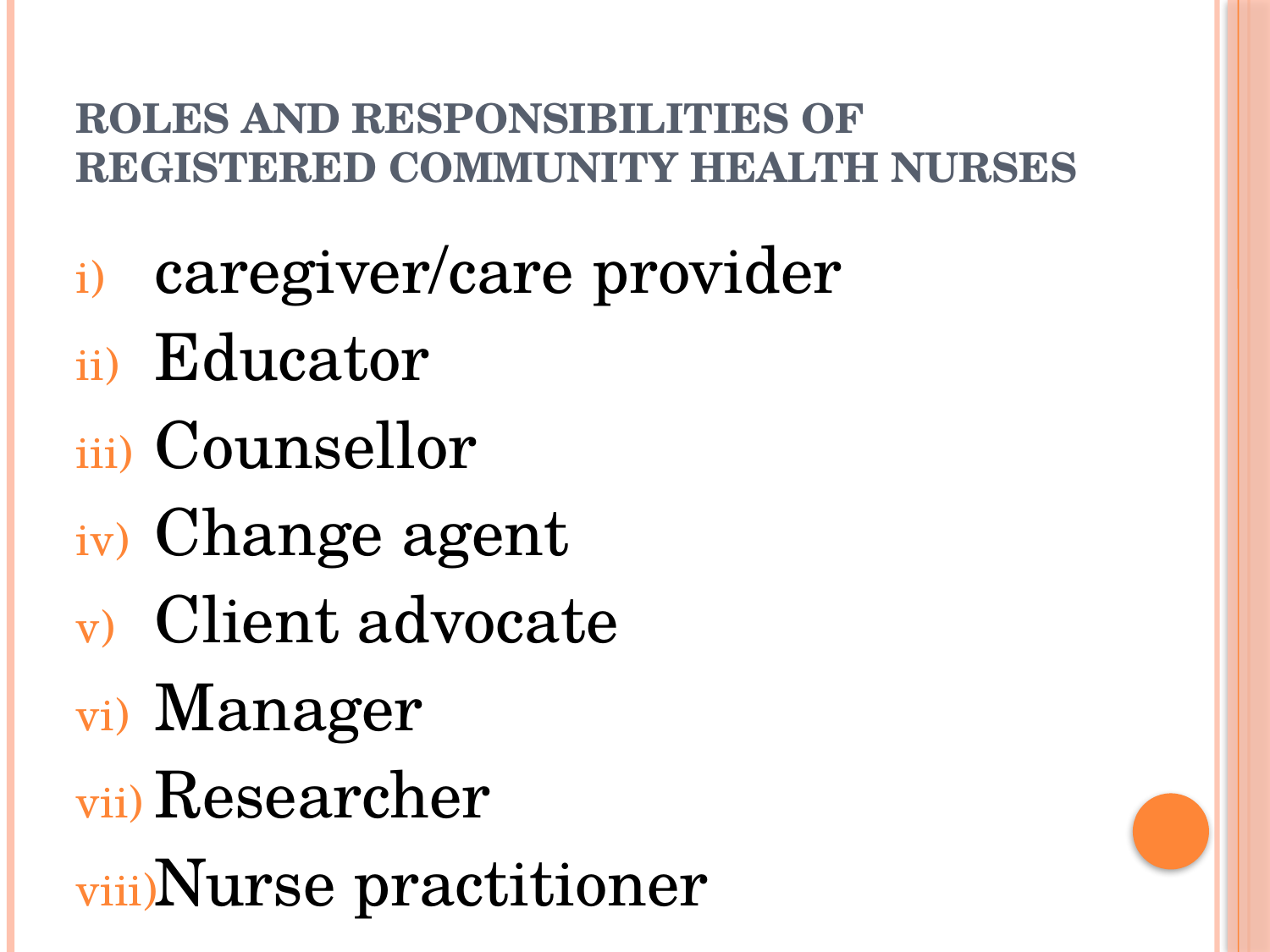

# Roles and responsibilities of registered community health nurses
caregiver/care provider
Educator
Counsellor
Change agent
Client advocate
Manager
Researcher
Nurse practitioner